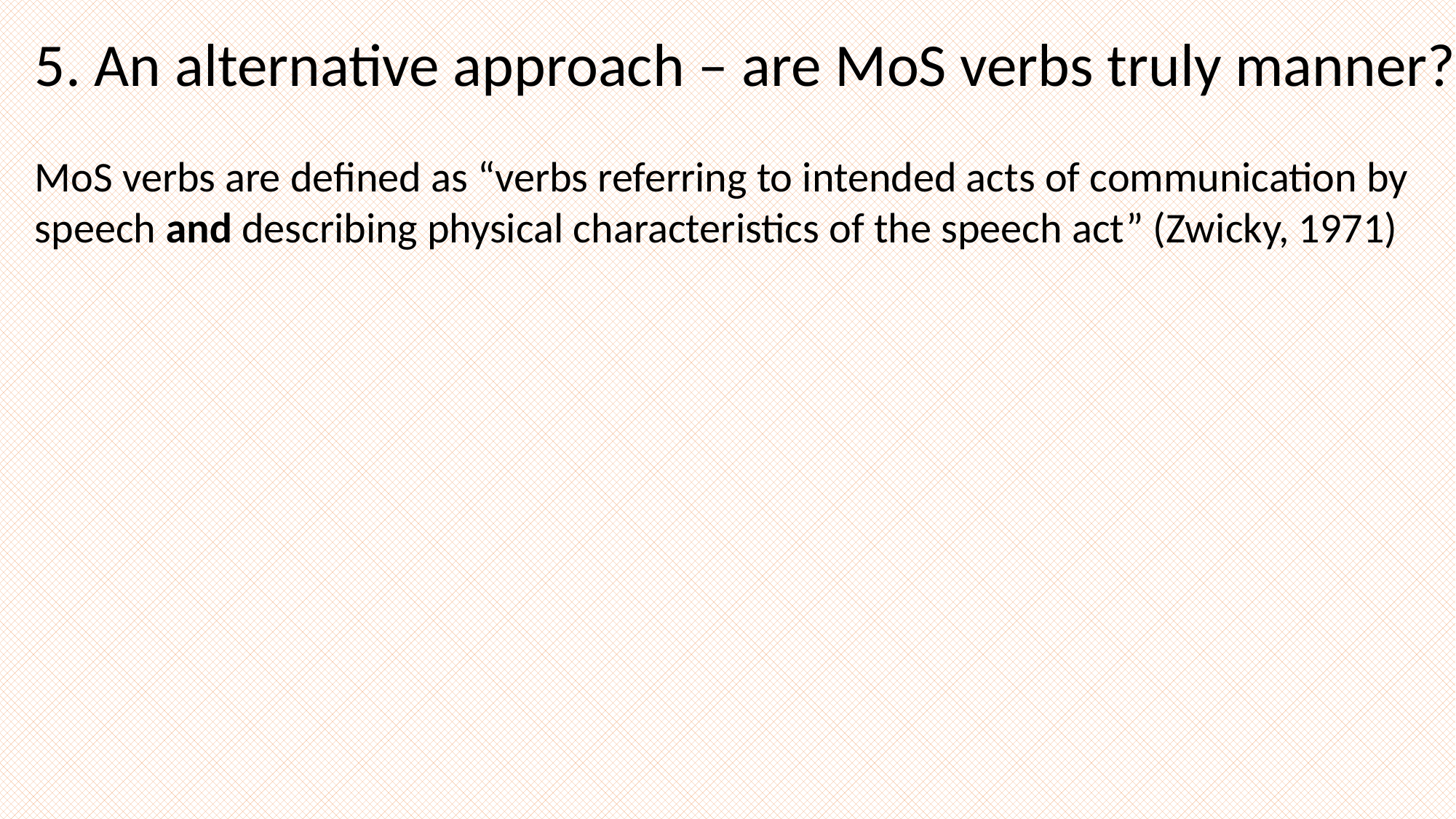

5. An alternative approach – are MoS verbs truly manner?

MoS verbs are defined as “verbs referring to intended acts of communication by
speech and describing physical characteristics of the speech act” (Zwicky, 1971)